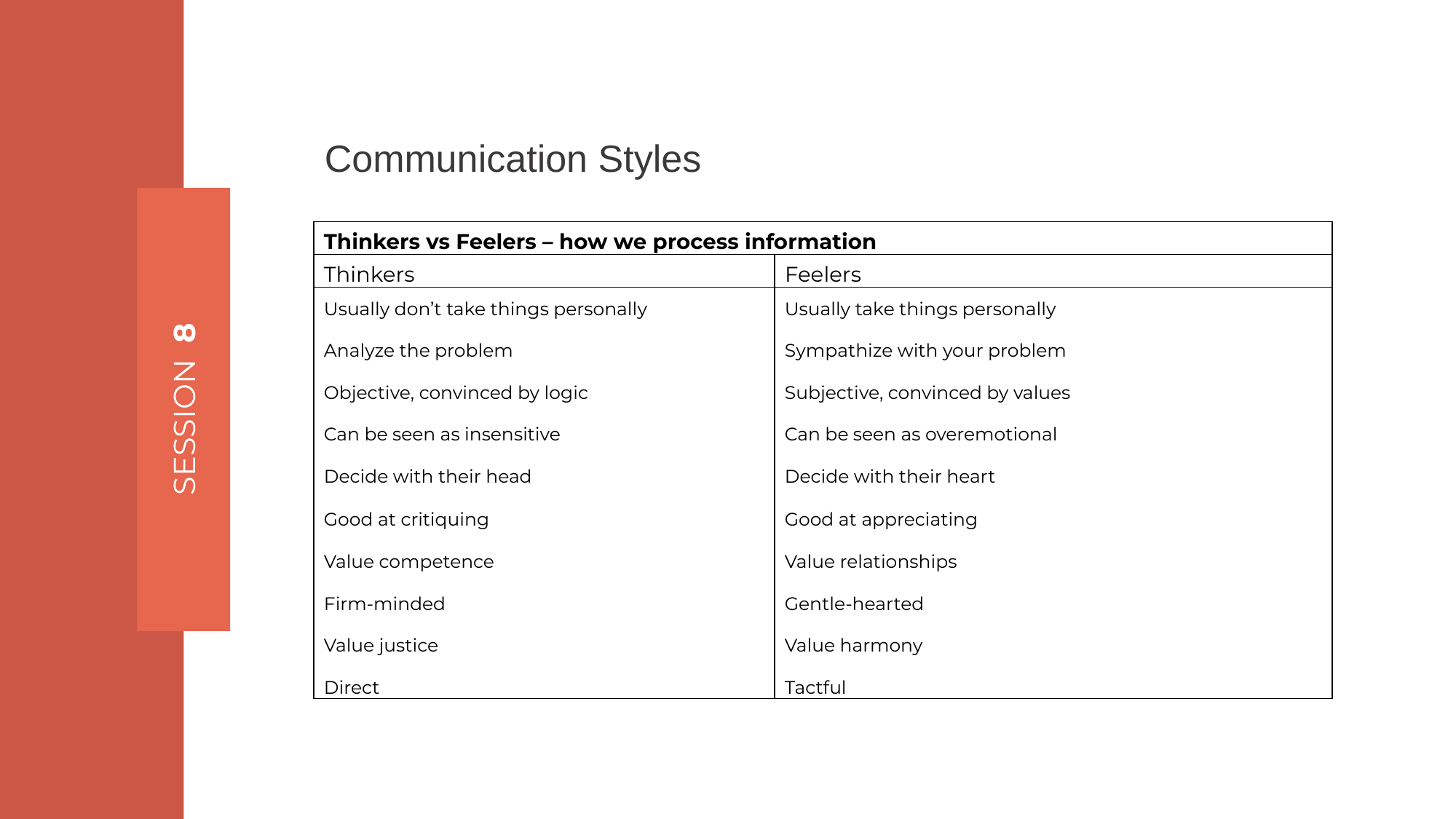

Communication Styles
| Thinkers vs Feelers – how we process information |  |
| --- | --- |
| Thinkers | Feelers |
| Usually don’t take things personally Analyze the problem Objective, convinced by logic Can be seen as insensitive Decide with their head Good at critiquing Value competence Firm-minded Value justice Direct | Usually take things personally Sympathize with your problem Subjective, convinced by values Can be seen as overemotional Decide with their heart Good at appreciating Value relationships Gentle-hearted Value harmony Tactful |
SESSION  8